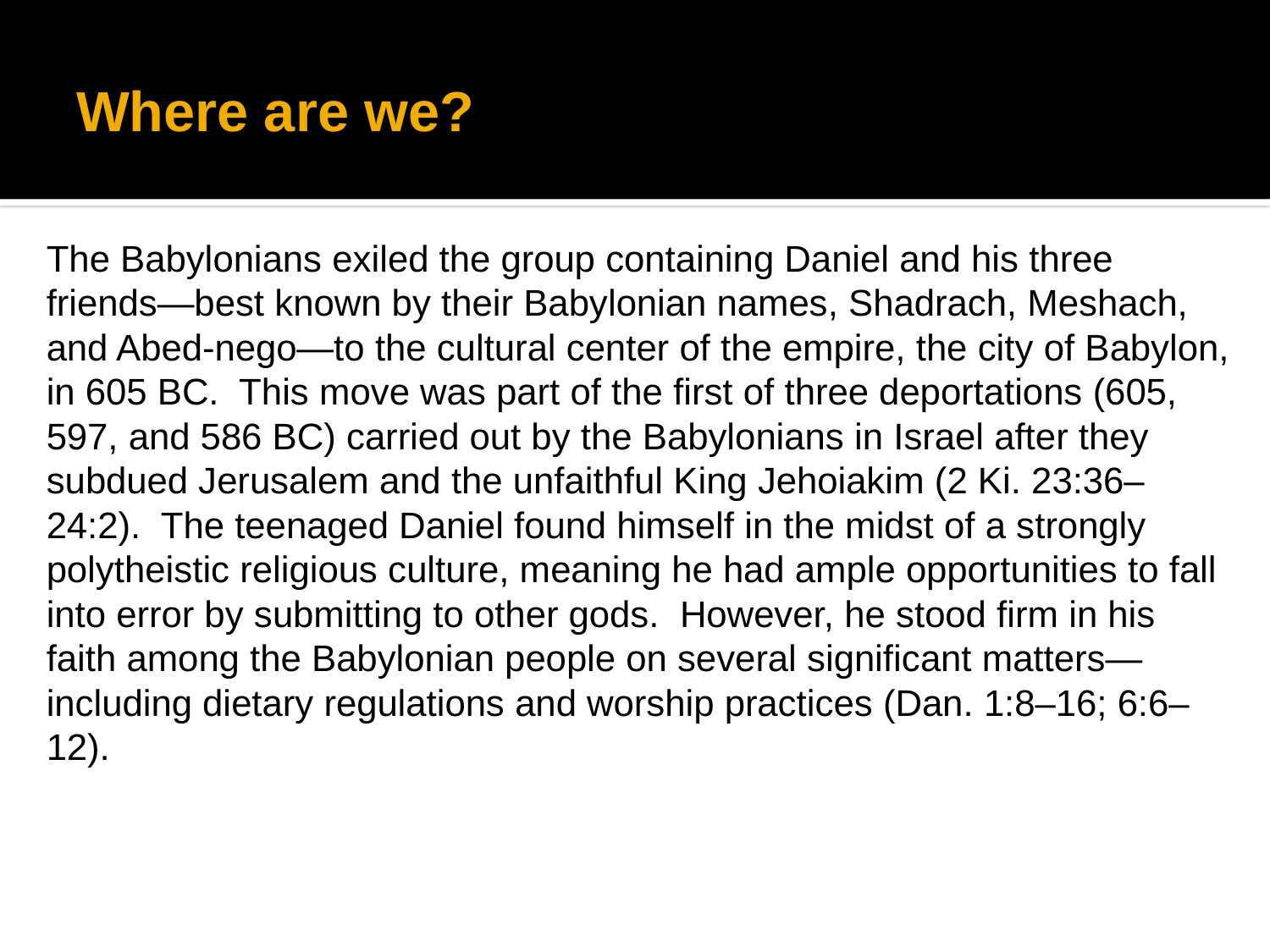

# Where are we?
The Babylonians exiled the group containing Daniel and his three friends—best known by their Babylonian names, Shadrach, Meshach, and Abed-nego—to the cultural center of the empire, the city of Babylon, in 605 BC.  This move was part of the first of three deportations (605, 597, and 586 BC) carried out by the Babylonians in Israel after they subdued Jerusalem and the unfaithful King Jehoiakim (2 Ki. 23:36–24:2).  The teenaged Daniel found himself in the midst of a strongly polytheistic religious culture, meaning he had ample opportunities to fall into error by submitting to other gods.  However, he stood firm in his faith among the Babylonian people on several significant matters—including dietary regulations and worship practices (Dan. 1:8–16; 6:6–12).